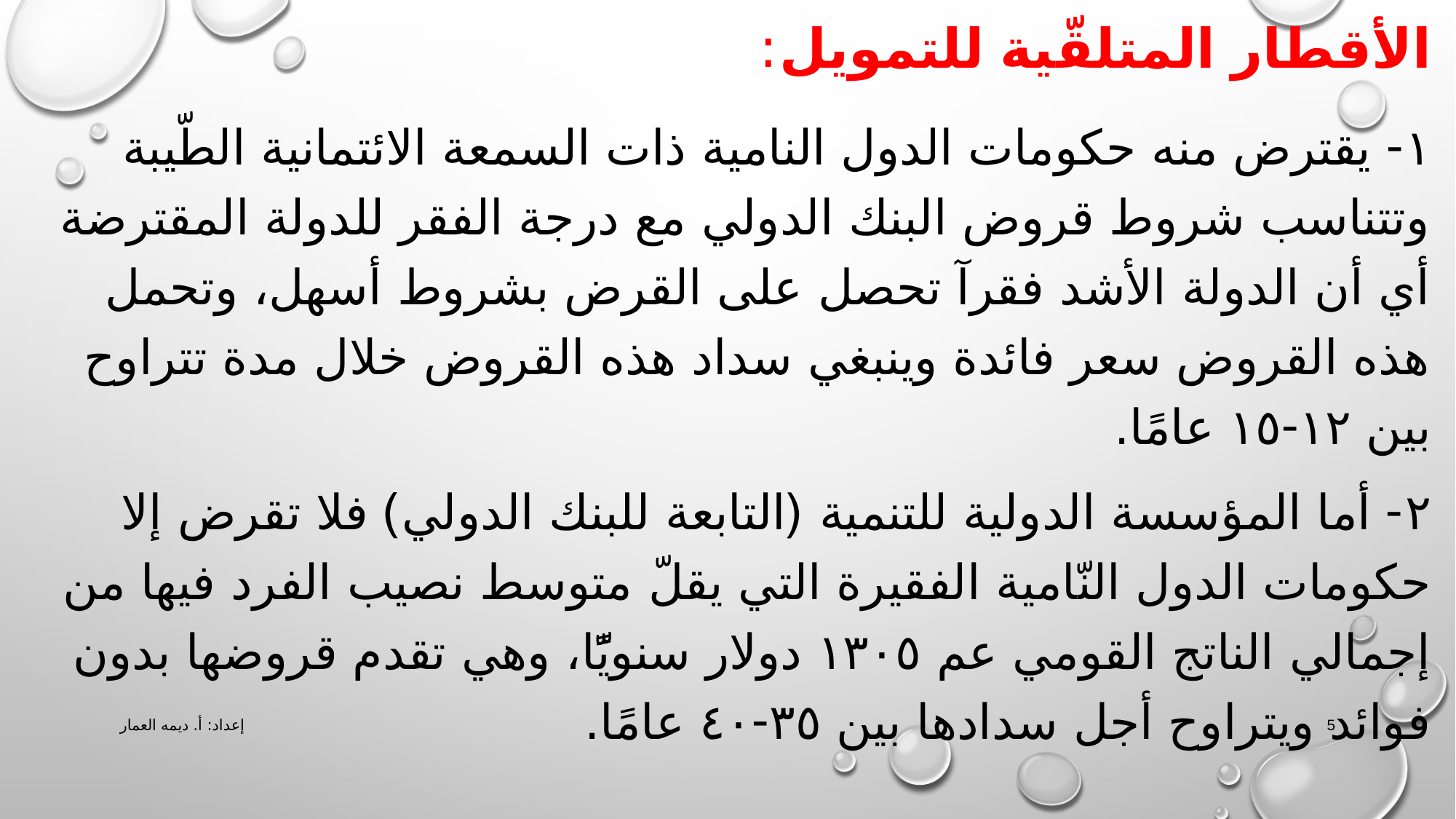

# الأقطار المتلقّية للتمويل:
١- يقترض منه حكومات الدول النامية ذات السمعة الائتمانية الطّيبة وتتناسب شروط قروض البنك الدولي مع درجة الفقر للدولة المقترضة أي أن الدولة الأشد فقرآ تحصل على القرض بشروط أسهل، وتحمل هذه القروض سعر فائدة وينبغي سداد هذه القروض خلال مدة تتراوح بين ١٢-١٥ عامًا.
٢- أما المؤسسة الدولية للتنمية (التابعة للبنك الدولي) فلا تقرض إلا حكومات الدول النّامية الفقيرة التي يقلّ متوسط نصيب الفرد فيها من إجمالي الناتج القومي عم ١٣٠٥ دولار سنويًّا، وهي تقدم قروضها بدون فوائد ويتراوح أجل سدادها بين ٣٥-٤٠ عامًا.
إعداد: أ. ديمه العمار
5